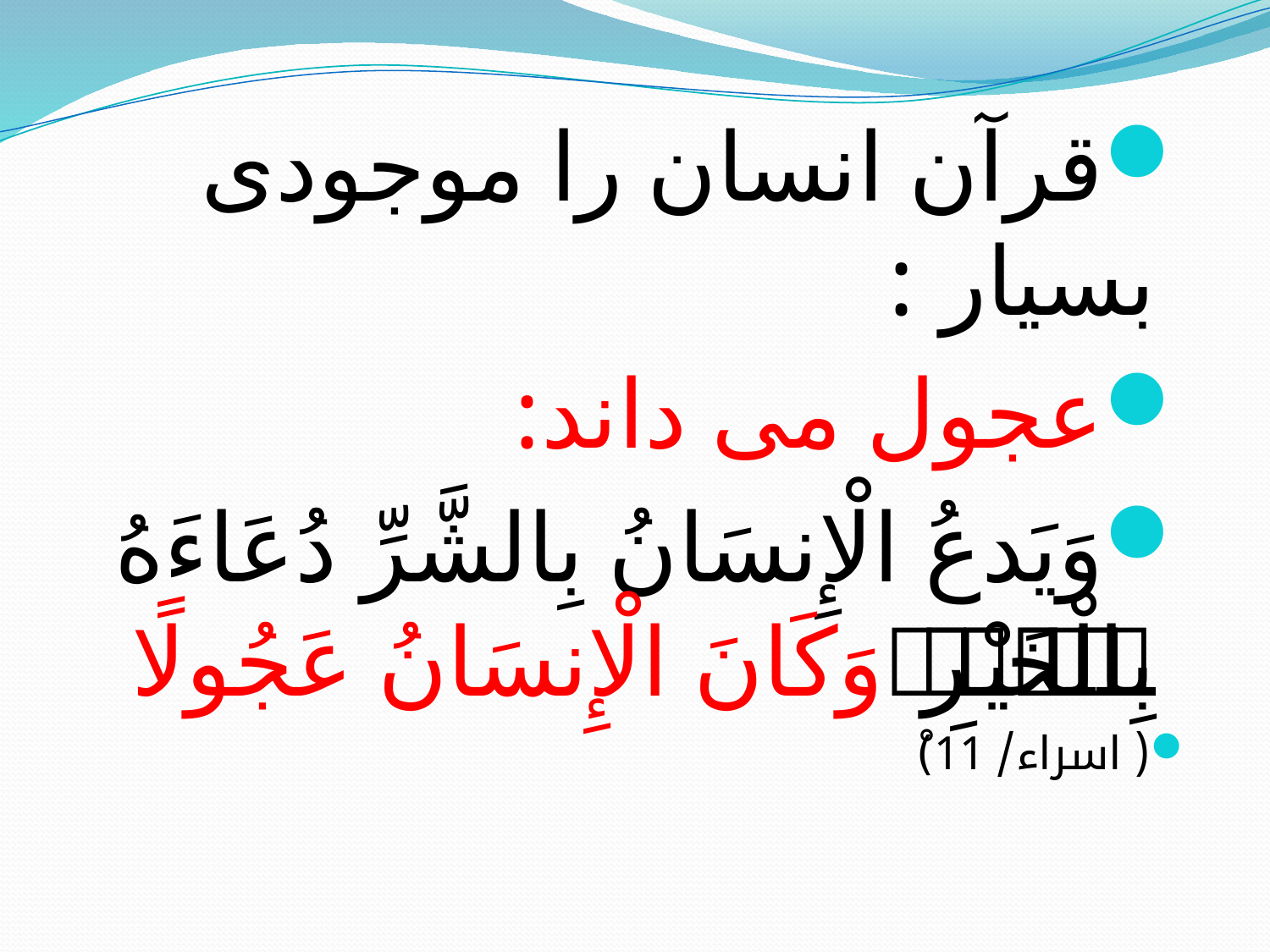

#
قرآن انسان را موجودی بسیار :
عجول می داند:
وَيَدعُ الْإِنسَانُ بِالشَّرِّ دُعَاءَهُ بِالْخَيْرِ ۖ وَكَانَ الْإِنسَانُ عَجُولًا
( اسراء/ 11)ْ